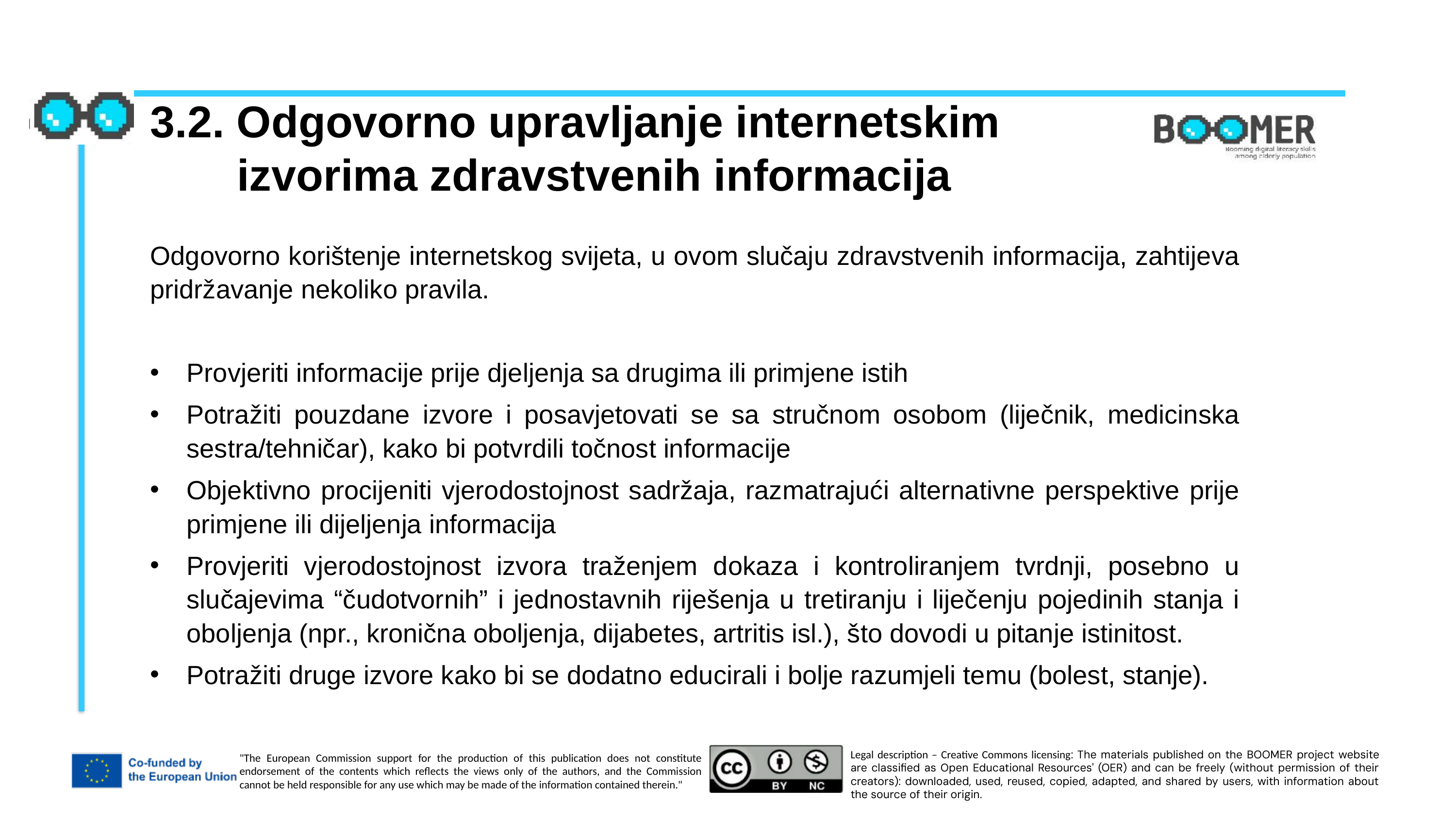

3.2. Odgovorno upravljanje internetskim
       izvorima zdravstvenih informacija
Odgovorno korištenje internetskog svijeta, u ovom slučaju zdravstvenih informacija, zahtijeva pridržavanje nekoliko pravila.

Provjeriti informacije prije djeljenja sa drugima ili primjene istih
Potražiti pouzdane izvore i posavjetovati se sa stručnom osobom (liječnik, medicinska sestra/tehničar), kako bi potvrdili točnost informacije
Objektivno procijeniti vjerodostojnost sadržaja, razmatrajući alternativne perspektive prije primjene ili dijeljenja informacija
Provjeriti vjerodostojnost izvora traženjem dokaza i kontroliranjem tvrdnji, posebno u slučajevima “čudotvornih” i jednostavnih riješenja u tretiranju i liječenju pojedinih stanja i oboljenja (npr., kronična oboljenja, dijabetes, artritis isl.), što dovodi u pitanje istinitost.
Potražiti druge izvore kako bi se dodatno educirali i bolje razumjeli temu (bolest, stanje).